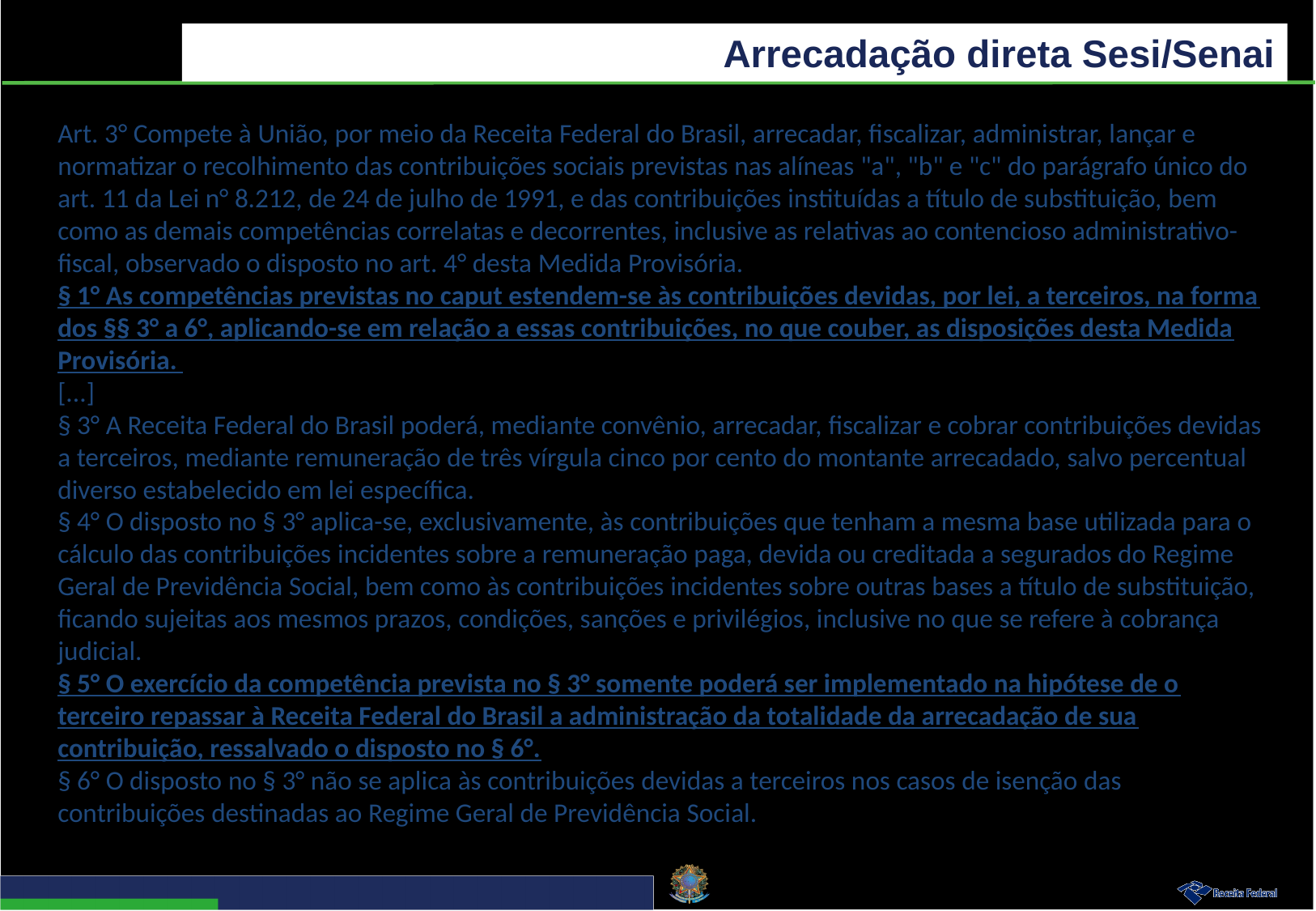

Arrecadação direta Sesi/Senai
Art. 3° Compete à União, por meio da Receita Federal do Brasil, arrecadar, fiscalizar, administrar, lançar e normatizar o recolhimento das contribuições sociais previstas nas alíneas "a", "b" e "c" do parágrafo único do art. 11 da Lei n° 8.212, de 24 de julho de 1991, e das contribuições instituídas a título de substituição, bem como as demais competências correlatas e decorrentes, inclusive as relativas ao contencioso administrativo-fiscal, observado o disposto no art. 4° desta Medida Provisória.
§ 1° As competências previstas no caput estendem-se às contribuições devidas, por lei, a terceiros, na forma dos §§ 3° a 6°, aplicando-se em relação a essas contribuições, no que couber, as disposições desta Medida Provisória.
[...]
§ 3° A Receita Federal do Brasil poderá, mediante convênio, arrecadar, fiscalizar e cobrar contribuições devidas a terceiros, mediante remuneração de três vírgula cinco por cento do montante arrecadado, salvo percentual diverso estabelecido em lei específica.
§ 4° O disposto no § 3° aplica-se, exclusivamente, às contribuições que tenham a mesma base utilizada para o cálculo das contribuições incidentes sobre a remuneração paga, devida ou creditada a segurados do Regime Geral de Previdência Social, bem como às contribuições incidentes sobre outras bases a título de substituição, ficando sujeitas aos mesmos prazos, condições, sanções e privilégios, inclusive no que se refere à cobrança judicial.
§ 5° O exercício da competência prevista no § 3° somente poderá ser implementado na hipótese de o terceiro repassar à Receita Federal do Brasil a administração da totalidade da arrecadação de sua contribuição, ressalvado o disposto no § 6°.
§ 6° O disposto no § 3° não se aplica às contribuições devidas a terceiros nos casos de isenção das contribuições destinadas ao Regime Geral de Previdência Social.